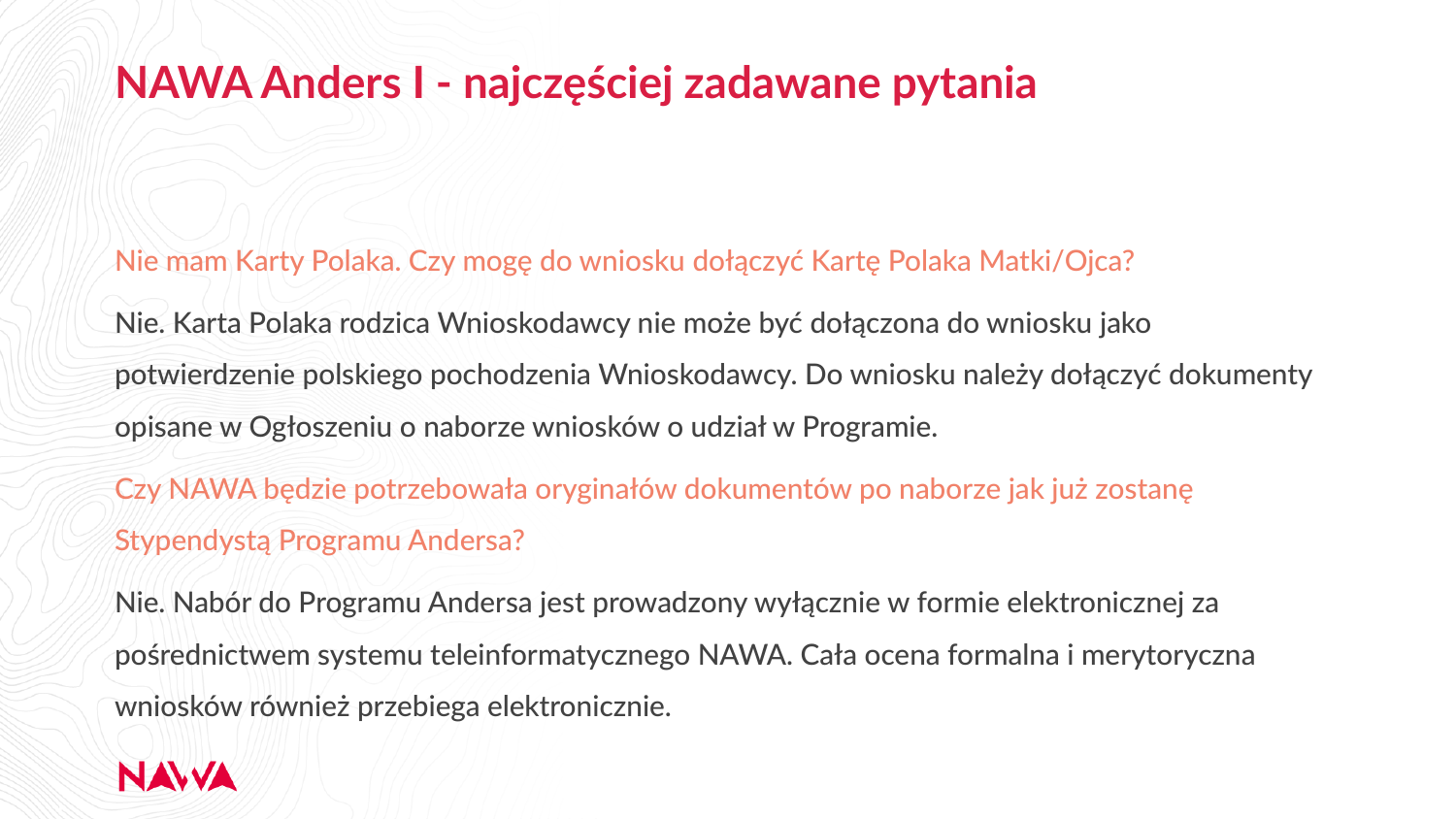

# NAWA Anders I - najczęściej zadawane pytania
Nie mam Karty Polaka. Czy mogę do wniosku dołączyć Kartę Polaka Matki/Ojca?
Nie. Karta Polaka rodzica Wnioskodawcy nie może być dołączona do wniosku jako potwierdzenie polskiego pochodzenia Wnioskodawcy. Do wniosku należy dołączyć dokumenty opisane w Ogłoszeniu o naborze wniosków o udział w Programie.
Czy NAWA będzie potrzebowała oryginałów dokumentów po naborze jak już zostanę Stypendystą Programu Andersa?
Nie. Nabór do Programu Andersa jest prowadzony wyłącznie w formie elektronicznej za pośrednictwem systemu teleinformatycznego NAWA. Cała ocena formalna i merytoryczna wniosków również przebiega elektronicznie.